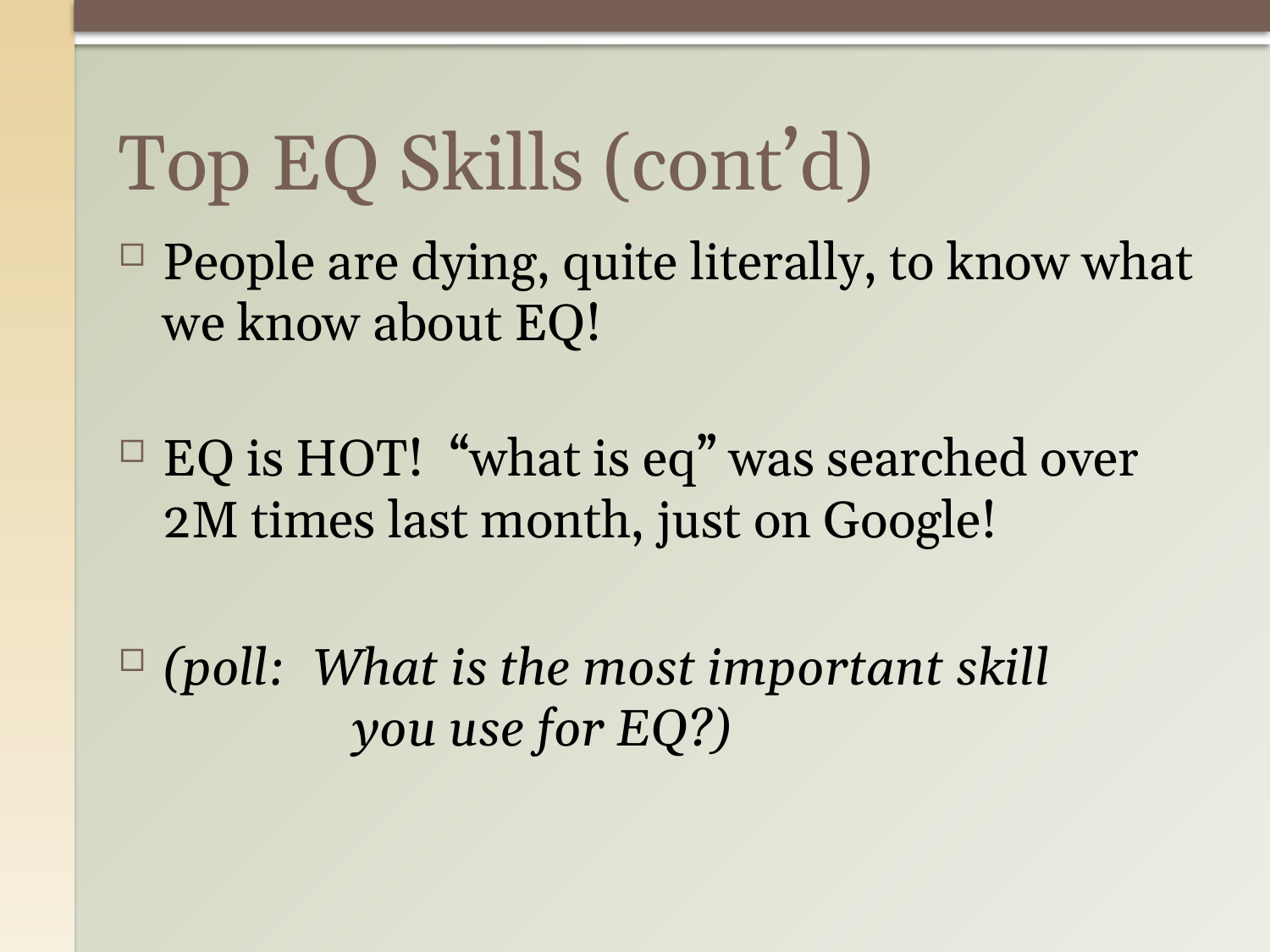

# Top EQ Skills (cont’d)
People are dying, quite literally, to know what we know about EQ!
EQ is HOT!  “what is eq” was searched over 2M times last month, just on Google!

(poll:  What is the most important skill
	     you use for EQ?)